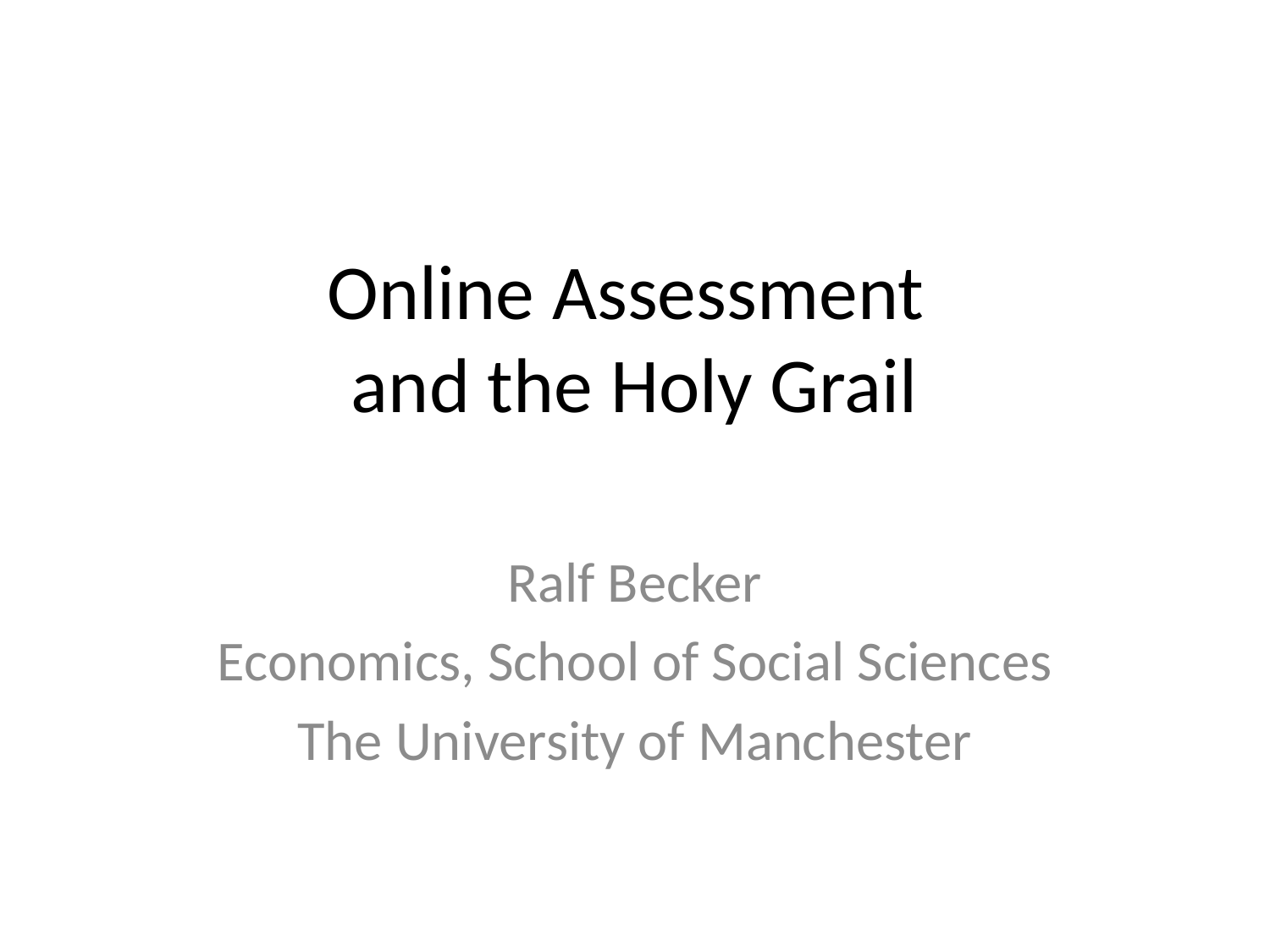

# Online Assessment and the Holy Grail
Ralf Becker
Economics, School of Social Sciences
The University of Manchester